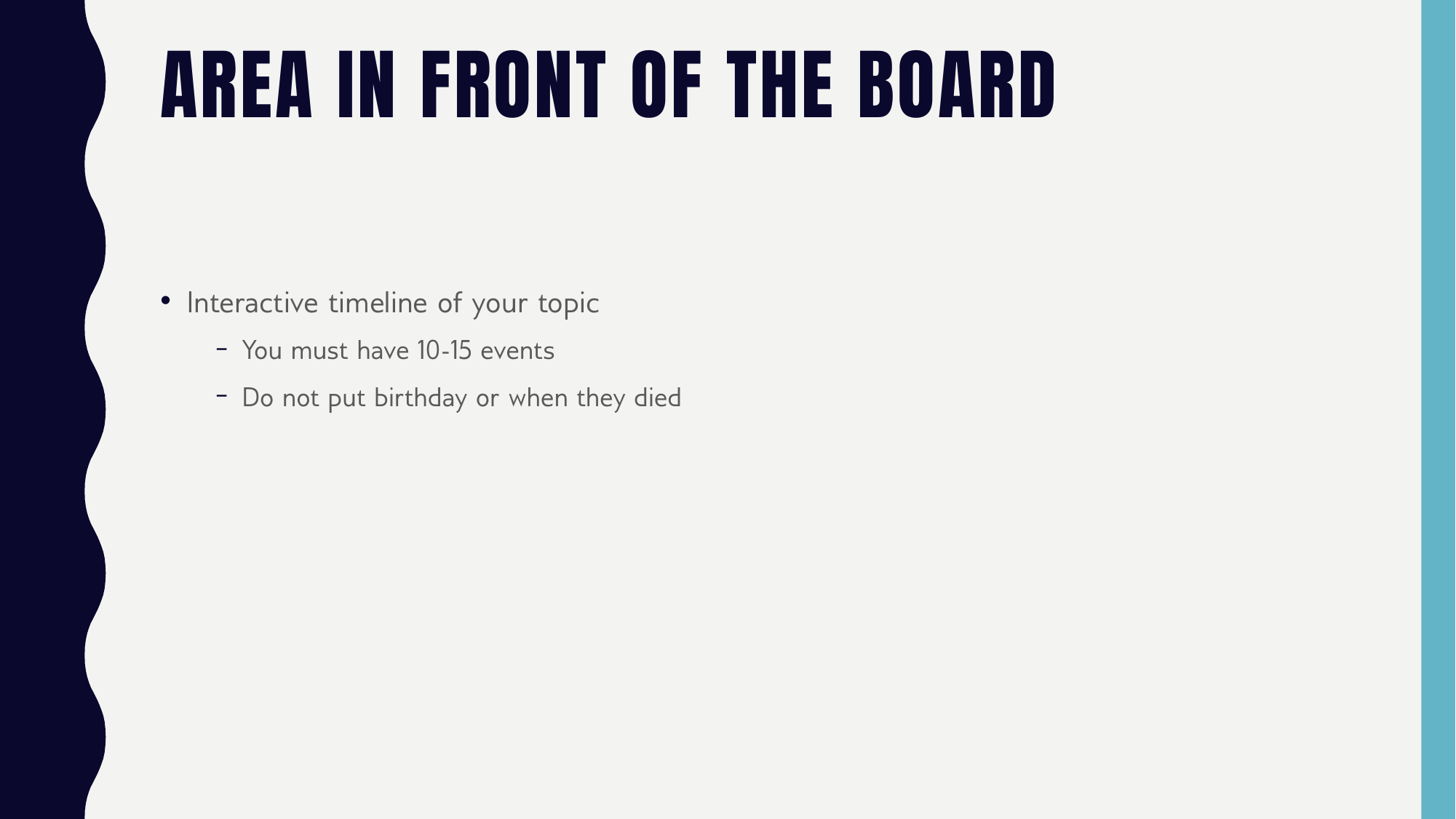

# Area In Front of the Board
Interactive timeline of your topic
You must have 10-15 events
Do not put birthday or when they died